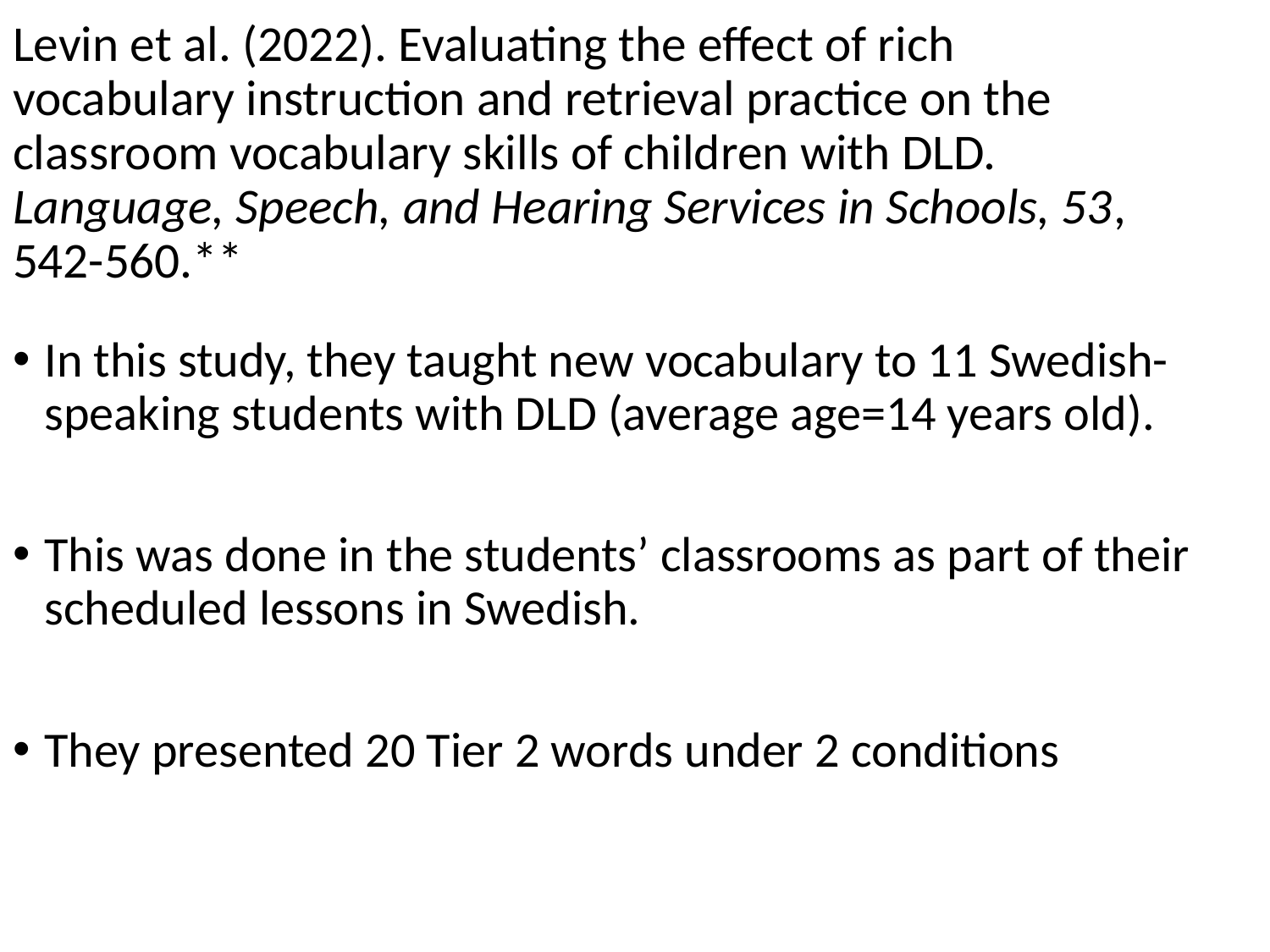

# Levin et al. (2022). Evaluating the effect of rich vocabulary instruction and retrieval practice on the classroom vocabulary skills of children with DLD. Language, Speech, and Hearing Services in Schools, 53, 542-560.**
In this study, they taught new vocabulary to 11 Swedish-speaking students with DLD (average age=14 years old).

This was done in the students’ classrooms as part of their scheduled lessons in Swedish.

They presented 20 Tier 2 words under 2 conditions